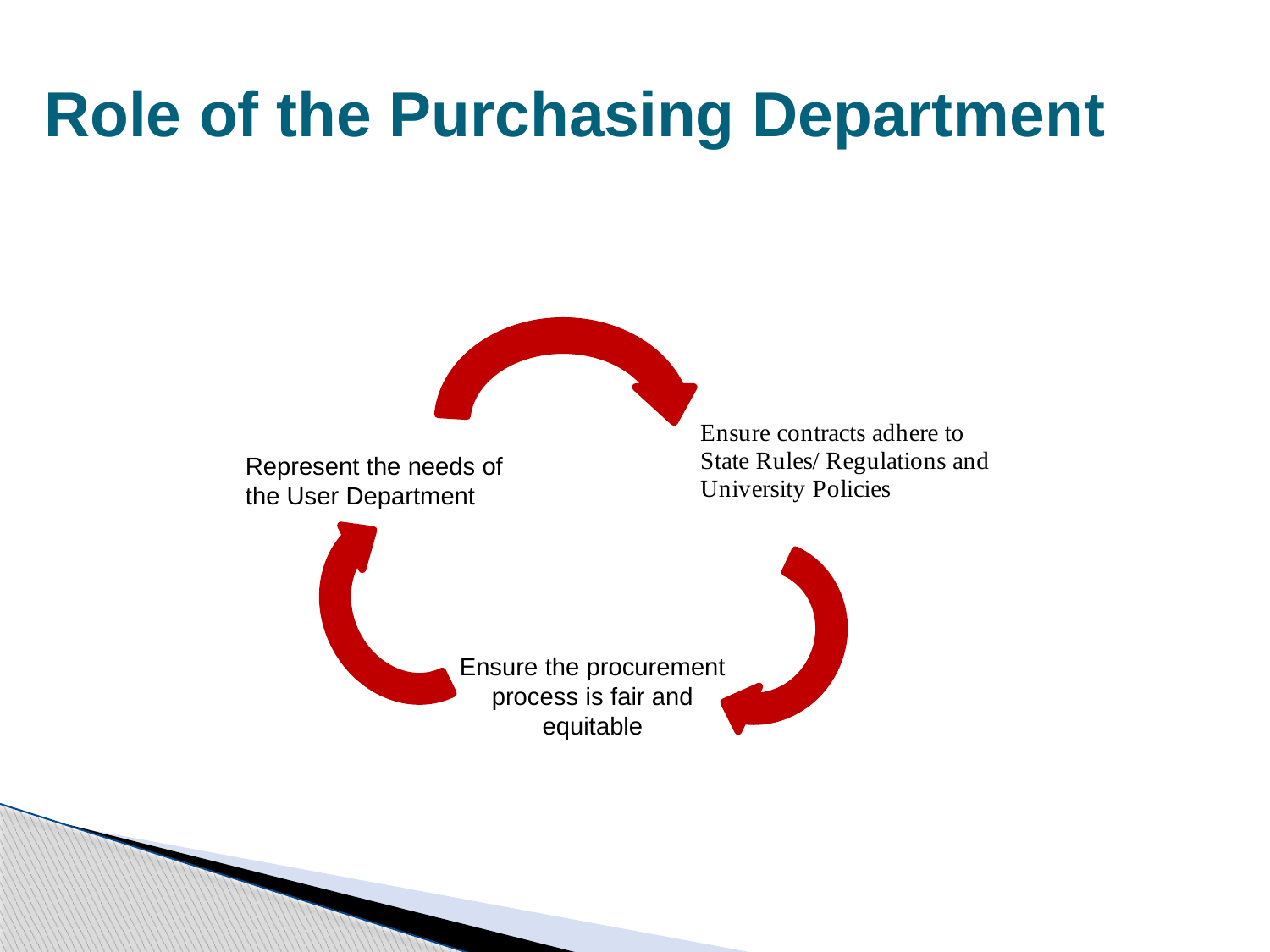

# Role of the Purchasing Department

### Chart

| Category |
|---|
Represent the needs of
the User Department
Ensure the procurement process is fair and equitable